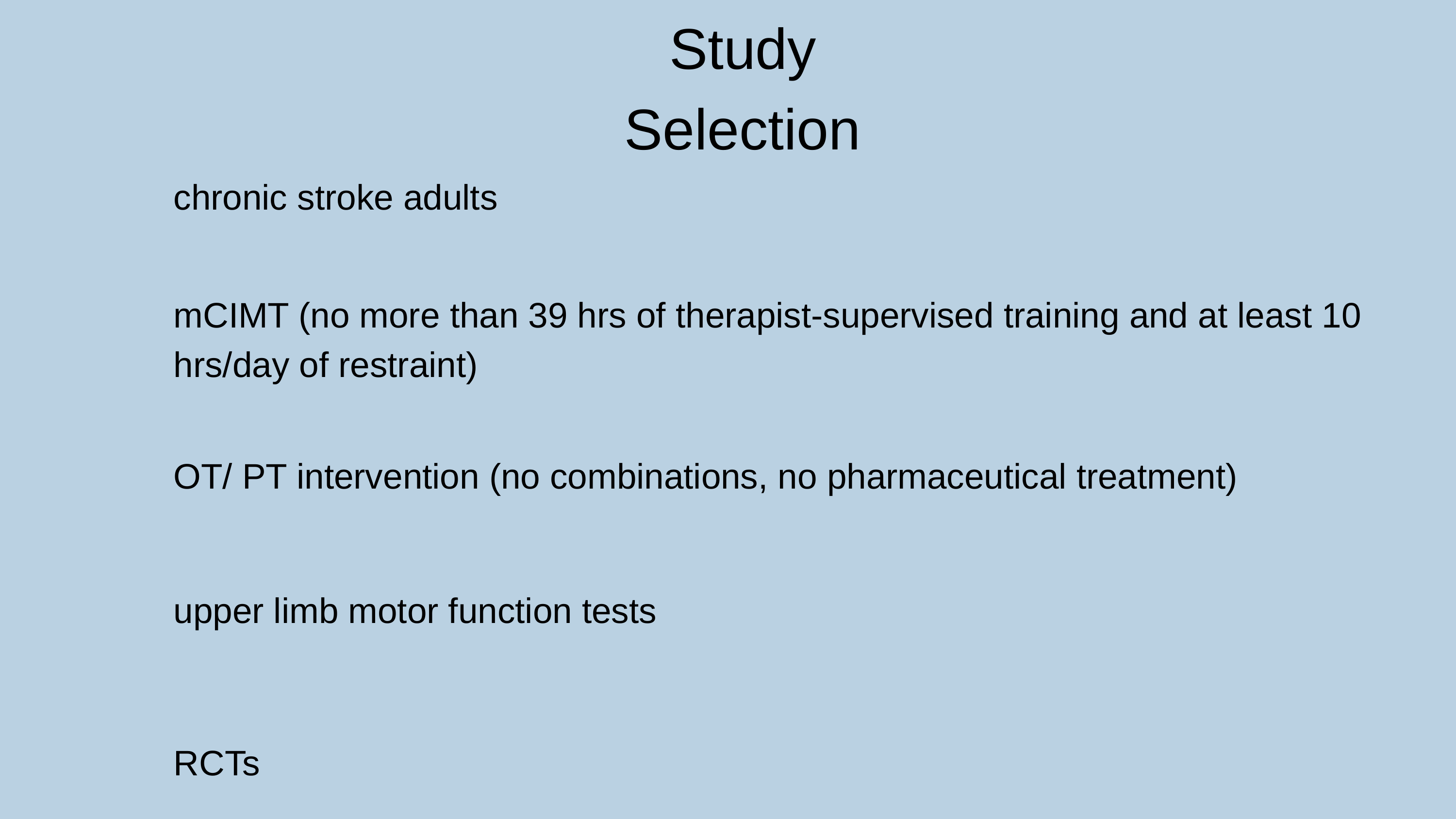

Study Selection

chronic stroke adults
mCIMT (no more than 39 hrs of therapist-supervised training and at least 10 hrs/day of restraint)

OT/ PT intervention (no combinations, no pharmaceutical treatment)
upper limb motor function tests

RCTs